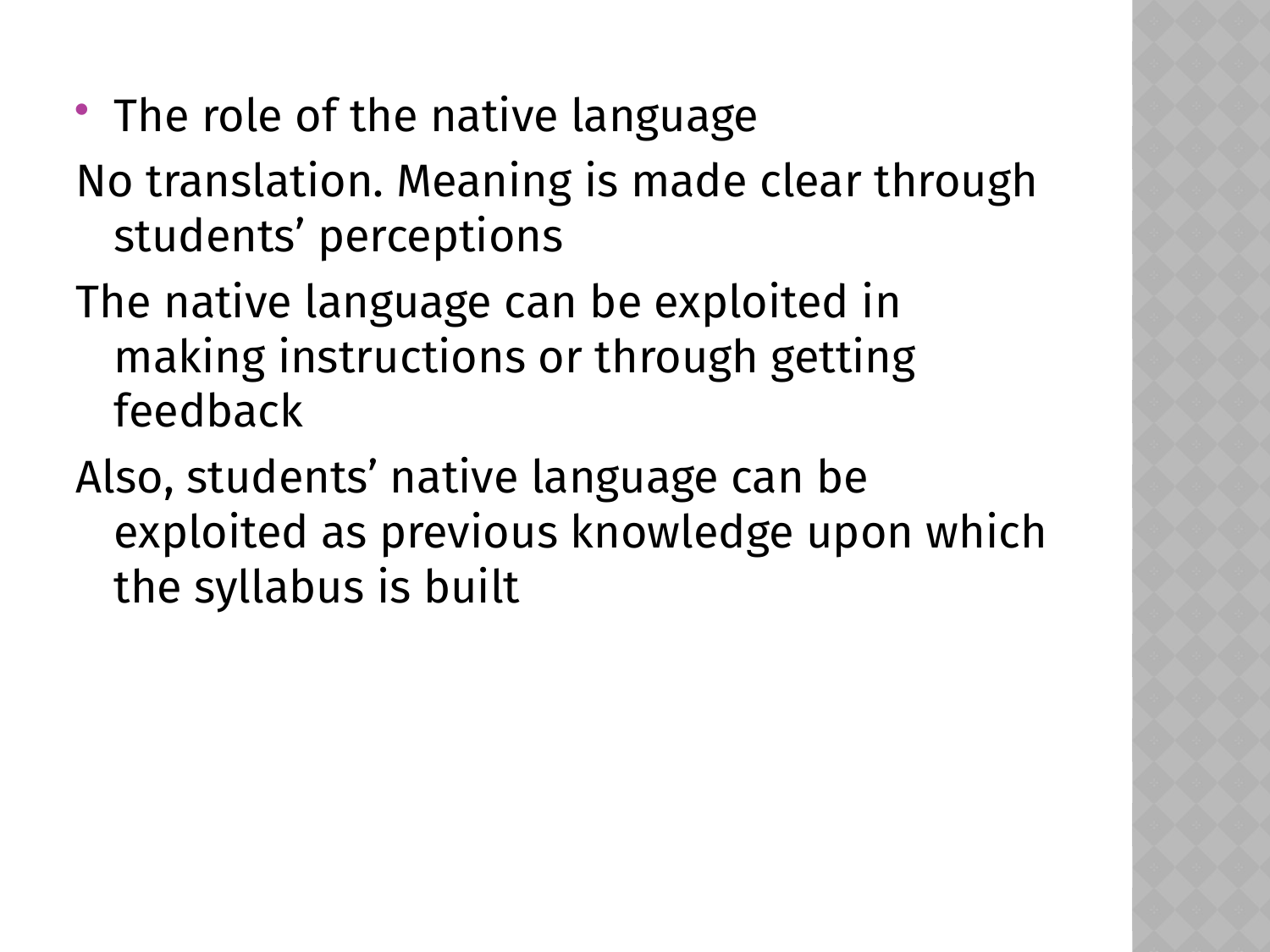

The role of the native language
No translation. Meaning is made clear through students’ perceptions
The native language can be exploited in making instructions or through getting feedback
Also, students’ native language can be exploited as previous knowledge upon which the syllabus is built